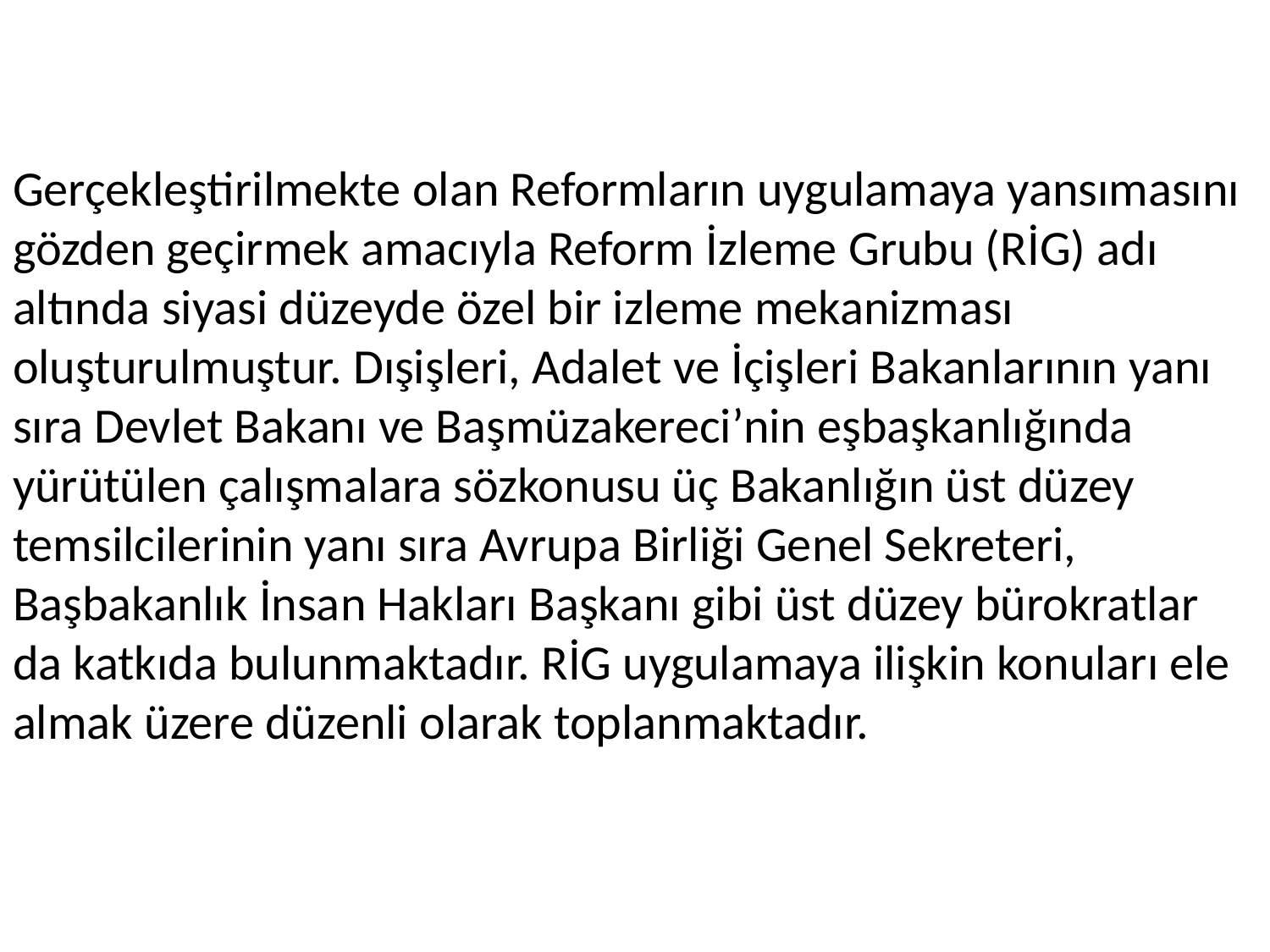

Gerçekleştirilmekte olan Reformların uygulamaya yansımasını gözden geçirmek amacıyla Reform İzleme Grubu (RİG) adı altında siyasi düzeyde özel bir izleme mekanizması oluşturulmuştur. Dışişleri, Adalet ve İçişleri Bakanlarının yanı sıra Devlet Bakanı ve Başmüzakereci’nin eşbaşkanlığında yürütülen çalışmalara sözkonusu üç Bakanlığın üst düzey temsilcilerinin yanı sıra Avrupa Birliği Genel Sekreteri, Başbakanlık İnsan Hakları Başkanı gibi üst düzey bürokratlar da katkıda bulunmaktadır. RİG uygulamaya ilişkin konuları ele almak üzere düzenli olarak toplanmaktadır.